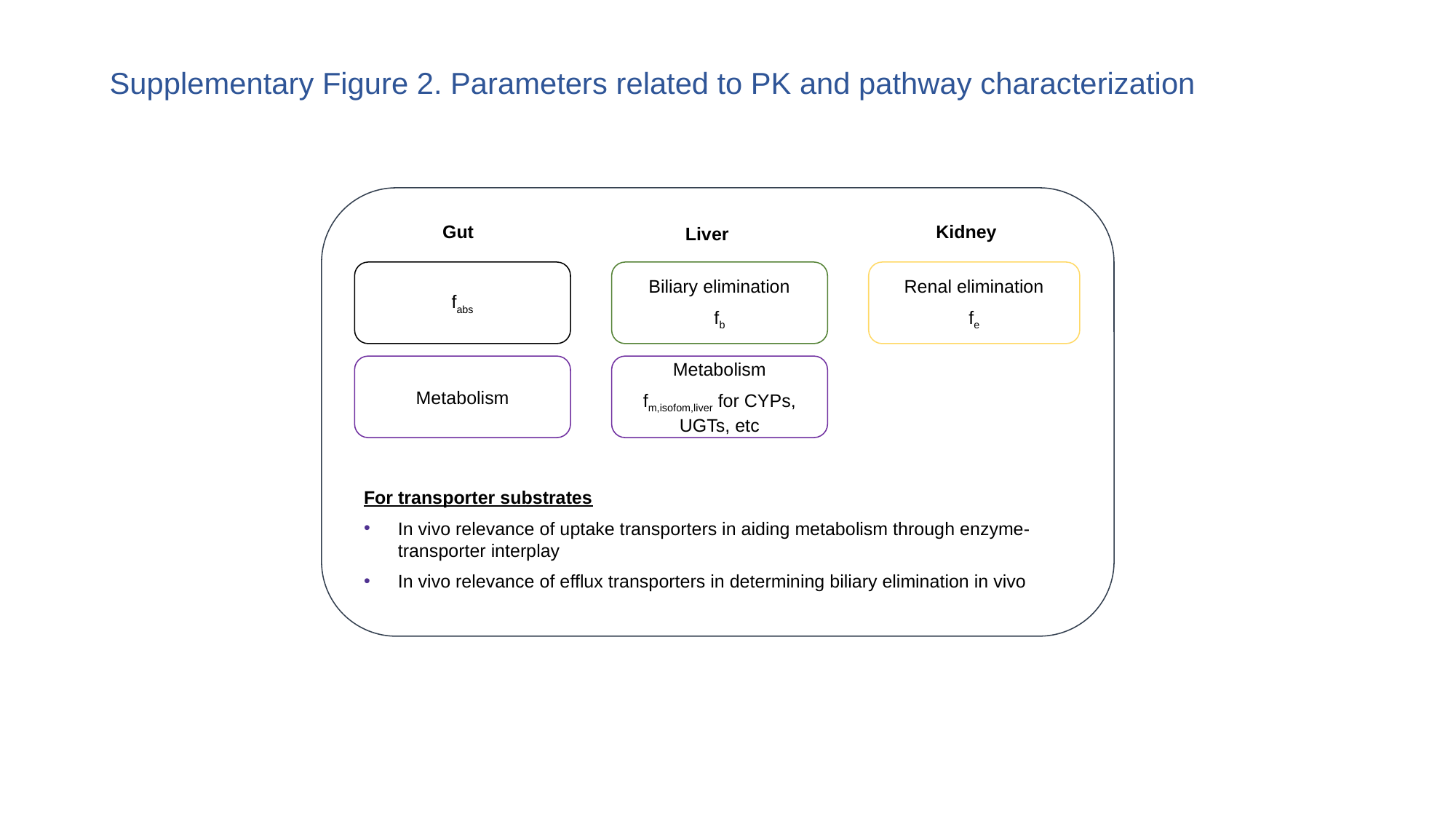

# Supplementary Figure 2. Parameters related to PK and pathway characterization

Gut
Kidney
Liver
fabs
Biliary elimination
fb
Renal elimination
fe
Metabolism
Metabolism
fm,isofom,liver for CYPs, UGTs, etc
For transporter substrates
In vivo relevance of uptake transporters in aiding metabolism through enzyme-transporter interplay
In vivo relevance of efflux transporters in determining biliary elimination in vivo